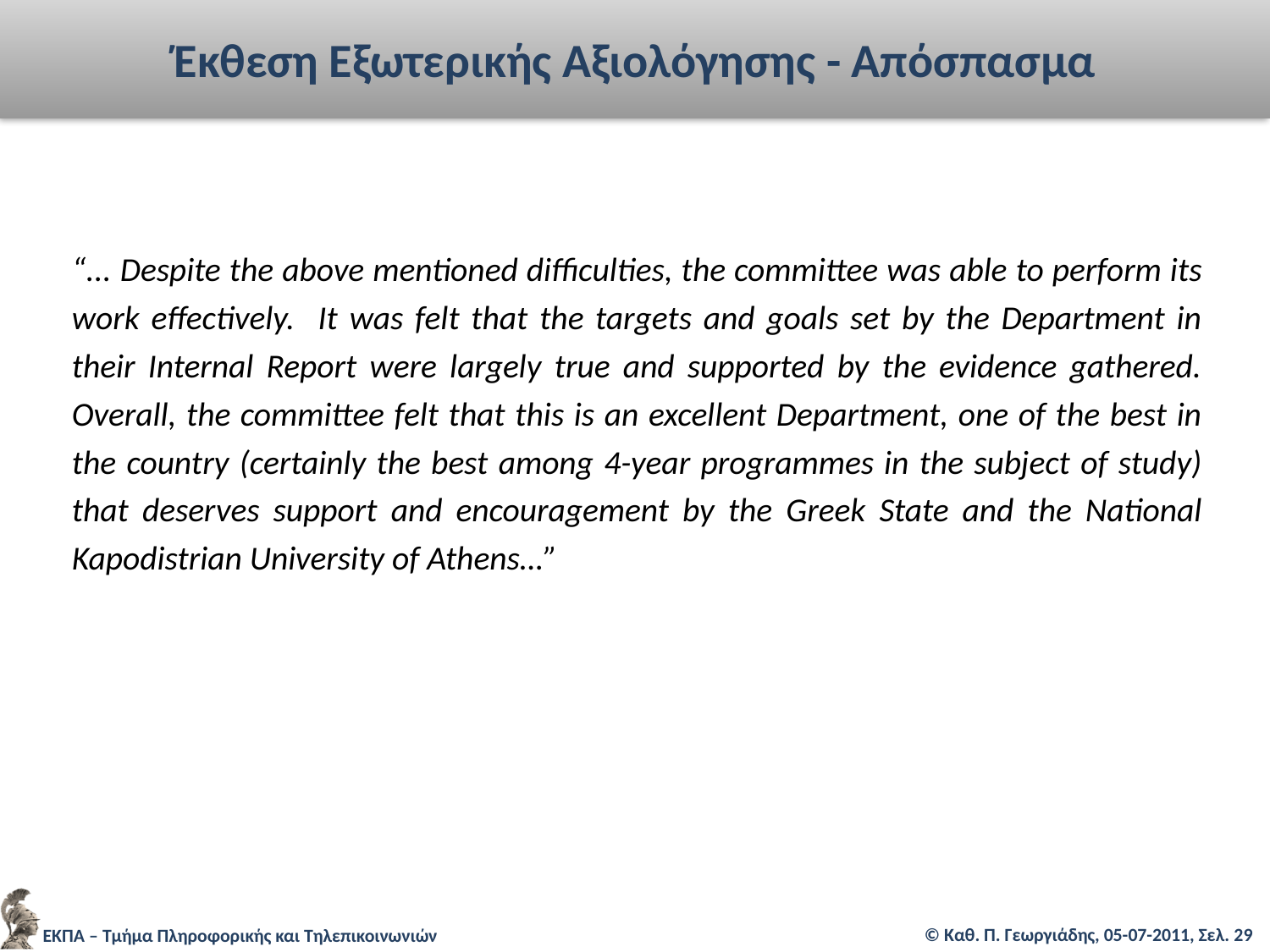

Έκθεση Εξωτερικής Αξιολόγησης - Απόσπασμα

	“... Despite the above mentioned difficulties, the committee was able to perform its work effectively.  It was felt that the targets and goals set by the Department in their Internal Report were largely true and supported by the evidence gathered. Overall, the committee felt that this is an excellent Department, one of the best in the country (certainly the best among 4-year programmes in the subject of study) that deserves support and encouragement by the Greek State and the National Kapodistrian University of Athens…”